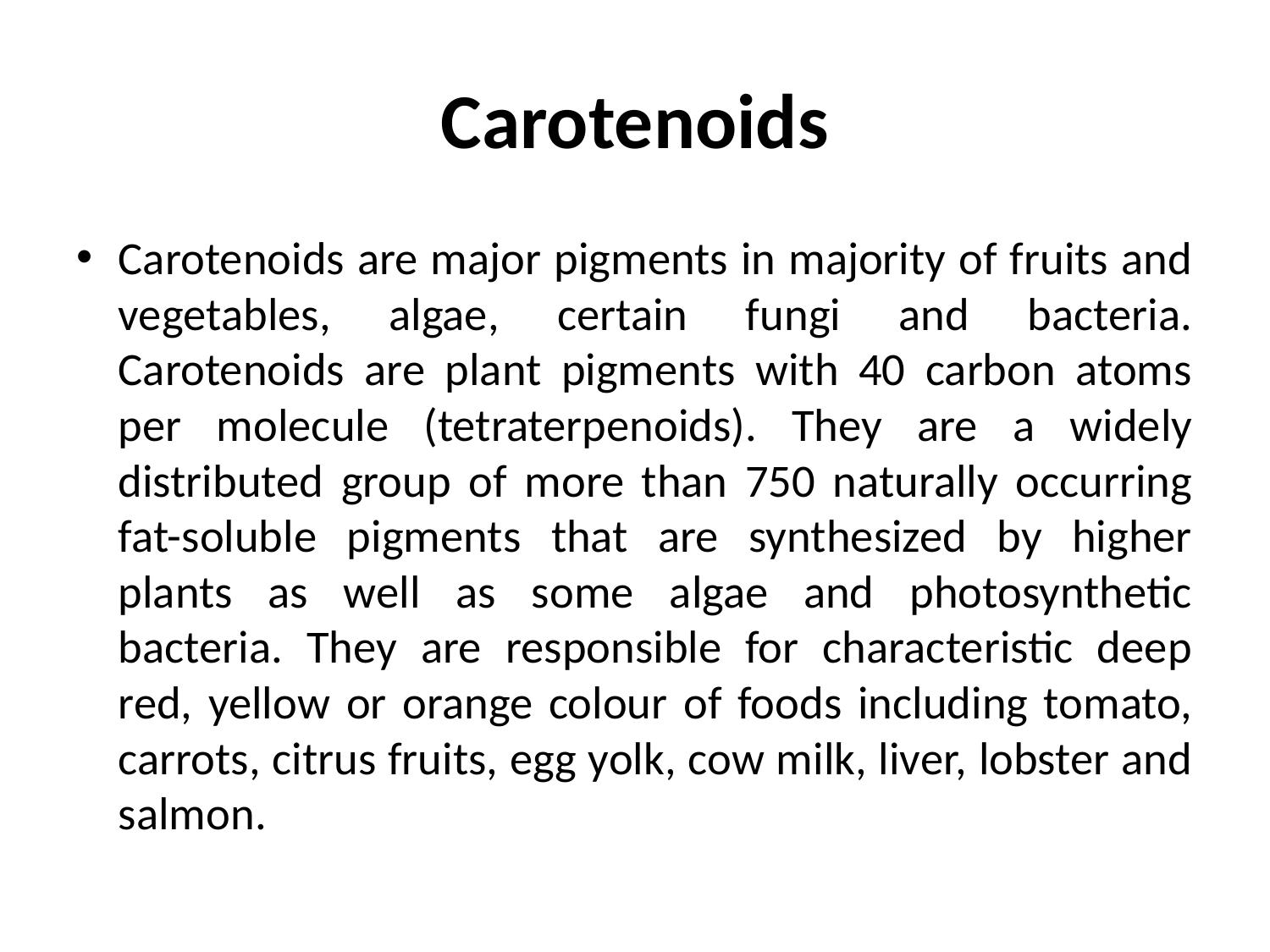

# Carotenoids
Carotenoids are major pigments in majority of fruits and vegetables, algae, certain fungi and bacteria. Carotenoids are plant pigments with 40 carbon atoms per molecule (tetraterpenoids). They are a widely distributed group of more than 750 naturally occurring fat-soluble pigments that are synthesized by higher plants as well as some algae and photosynthetic bacteria. They are responsible for characteristic deep red, yellow or orange colour of foods including tomato, carrots, citrus fruits, egg yolk, cow milk, liver, lobster and salmon.